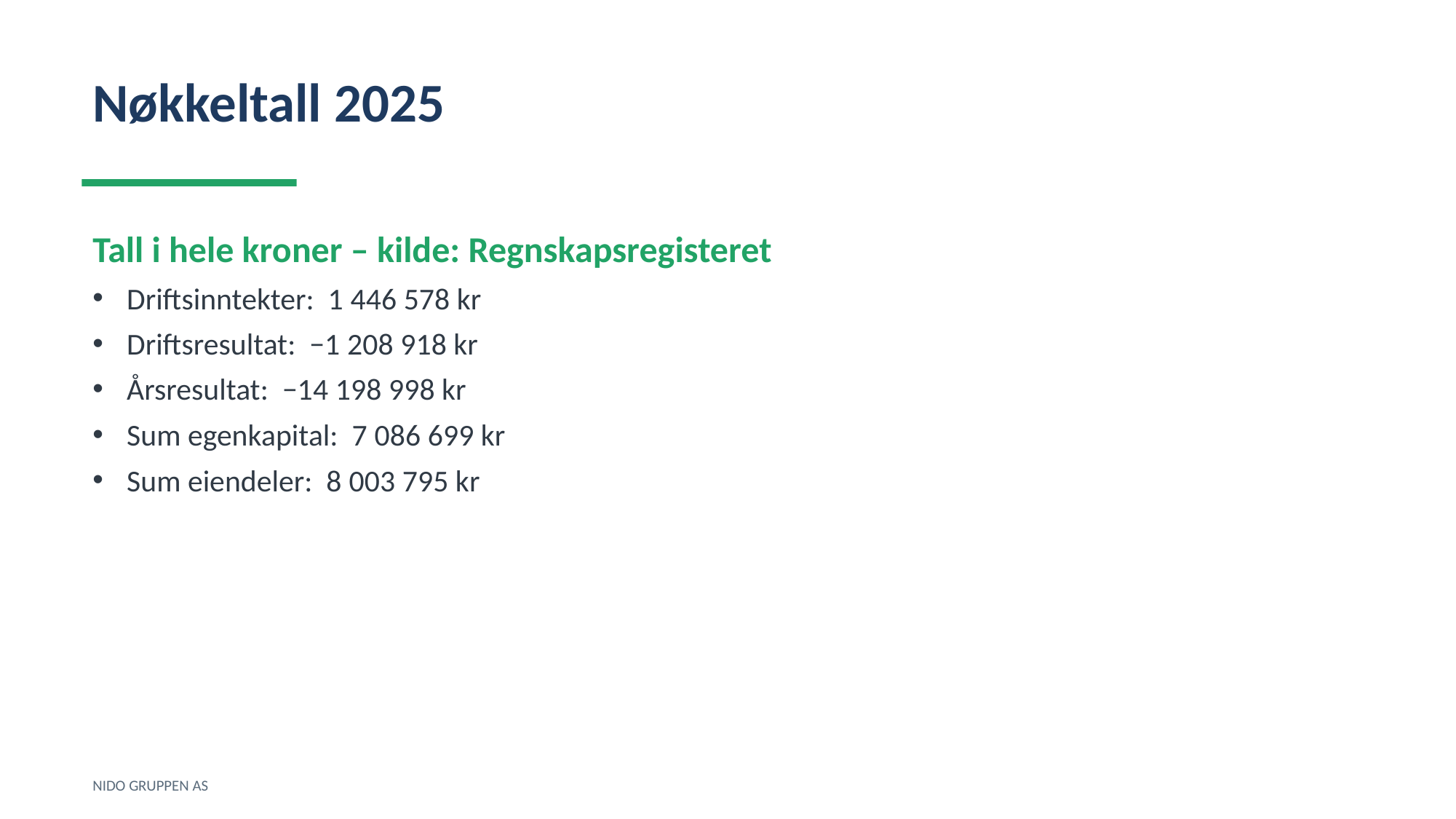

Nøkkeltall 2025

Tall i hele kroner – kilde: Regnskapsregisteret
Driftsinntekter:  1 446 578 kr
Driftsresultat:  −1 208 918 kr
Årsresultat:  −14 198 998 kr
Sum egenkapital:  7 086 699 kr
Sum eiendeler:  8 003 795 kr
NIDO GRUPPEN AS